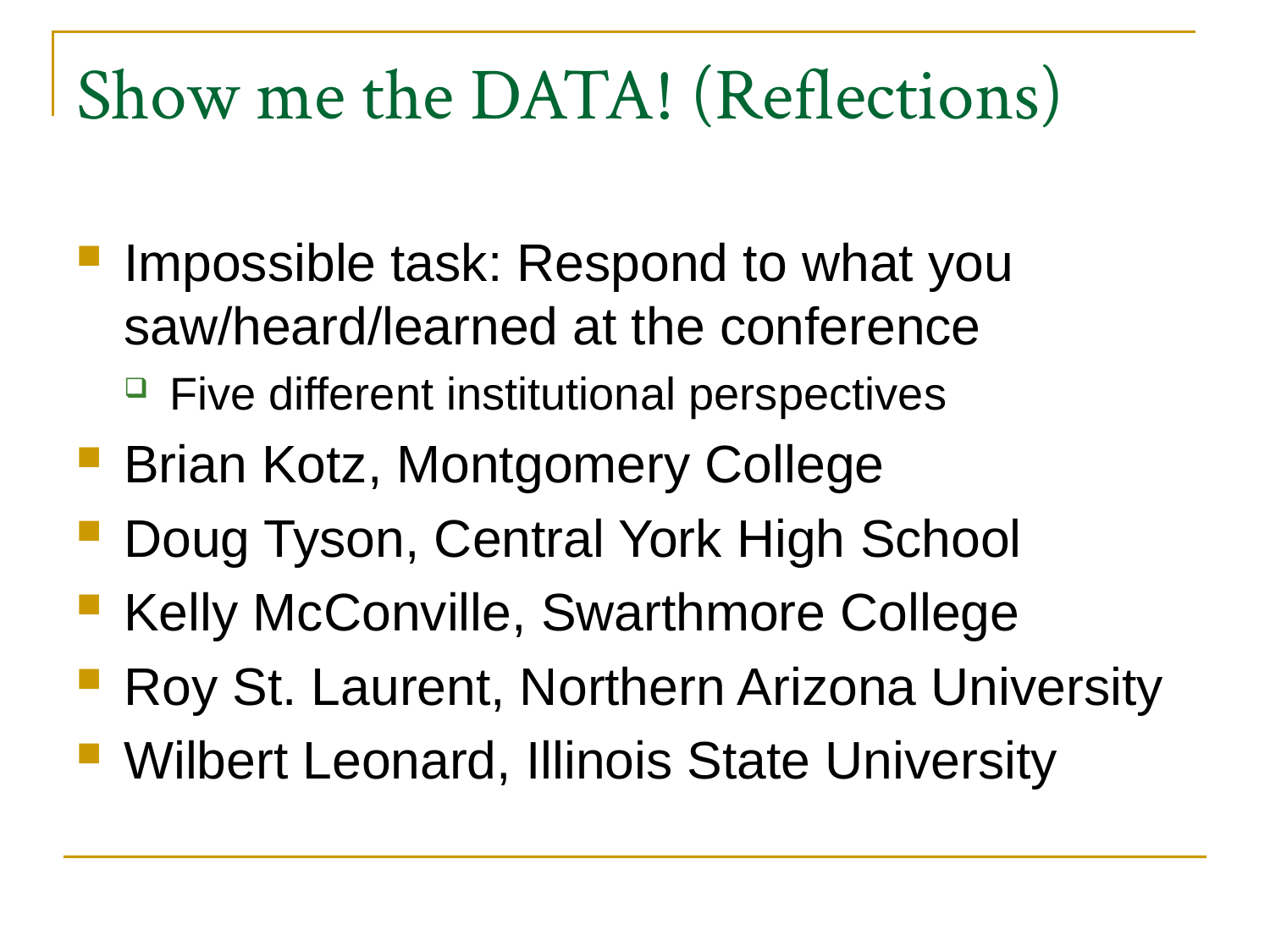

# Show me the DATA! (Reflections)
Impossible task: Respond to what you saw/heard/learned at the conference
Five different institutional perspectives
Brian Kotz, Montgomery College
Doug Tyson, Central York High School
Kelly McConville, Swarthmore College
Roy St. Laurent, Northern Arizona University
Wilbert Leonard, Illinois State University